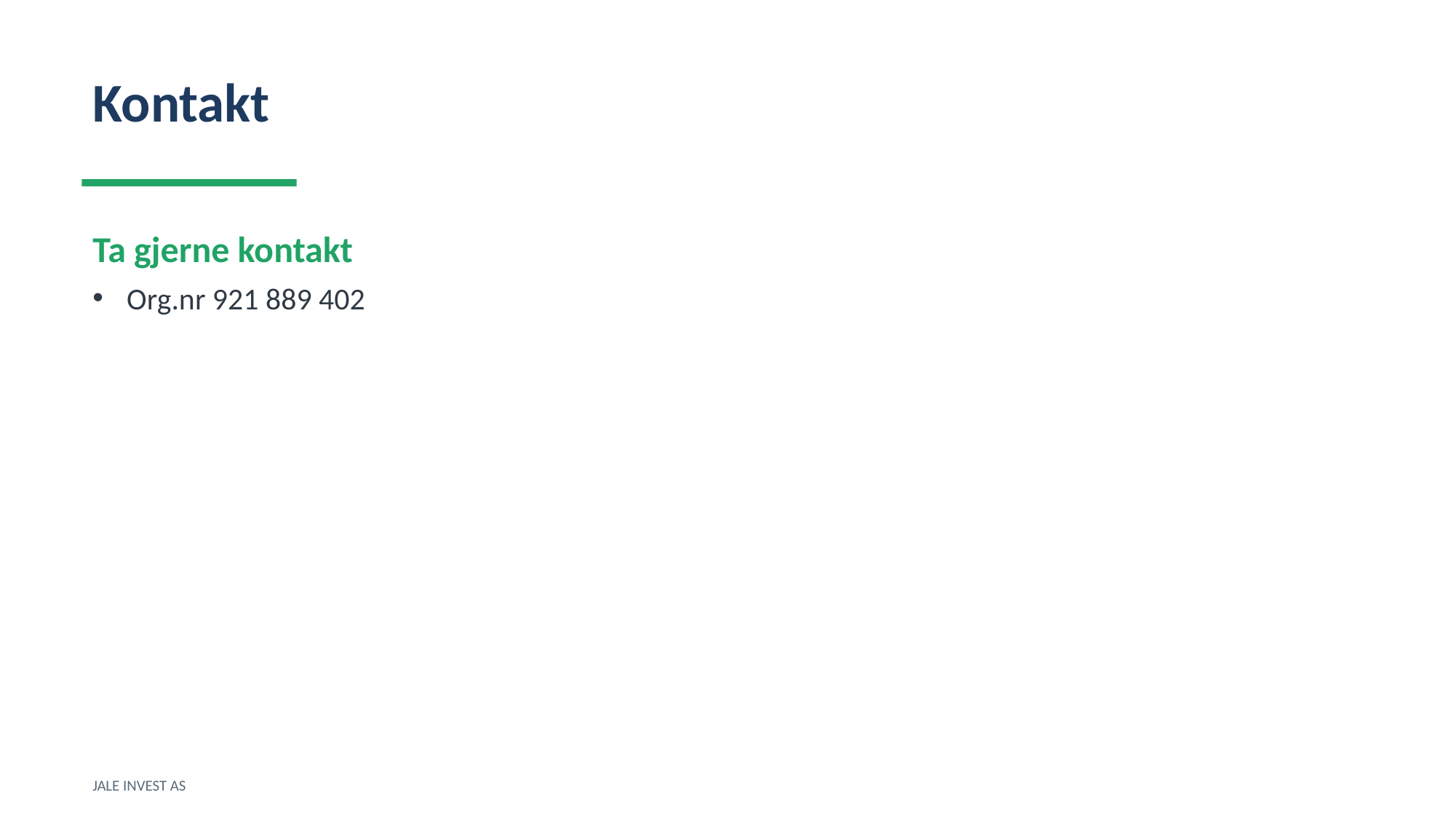

Kontakt

Ta gjerne kontakt
Org.nr 921 889 402
JALE INVEST AS